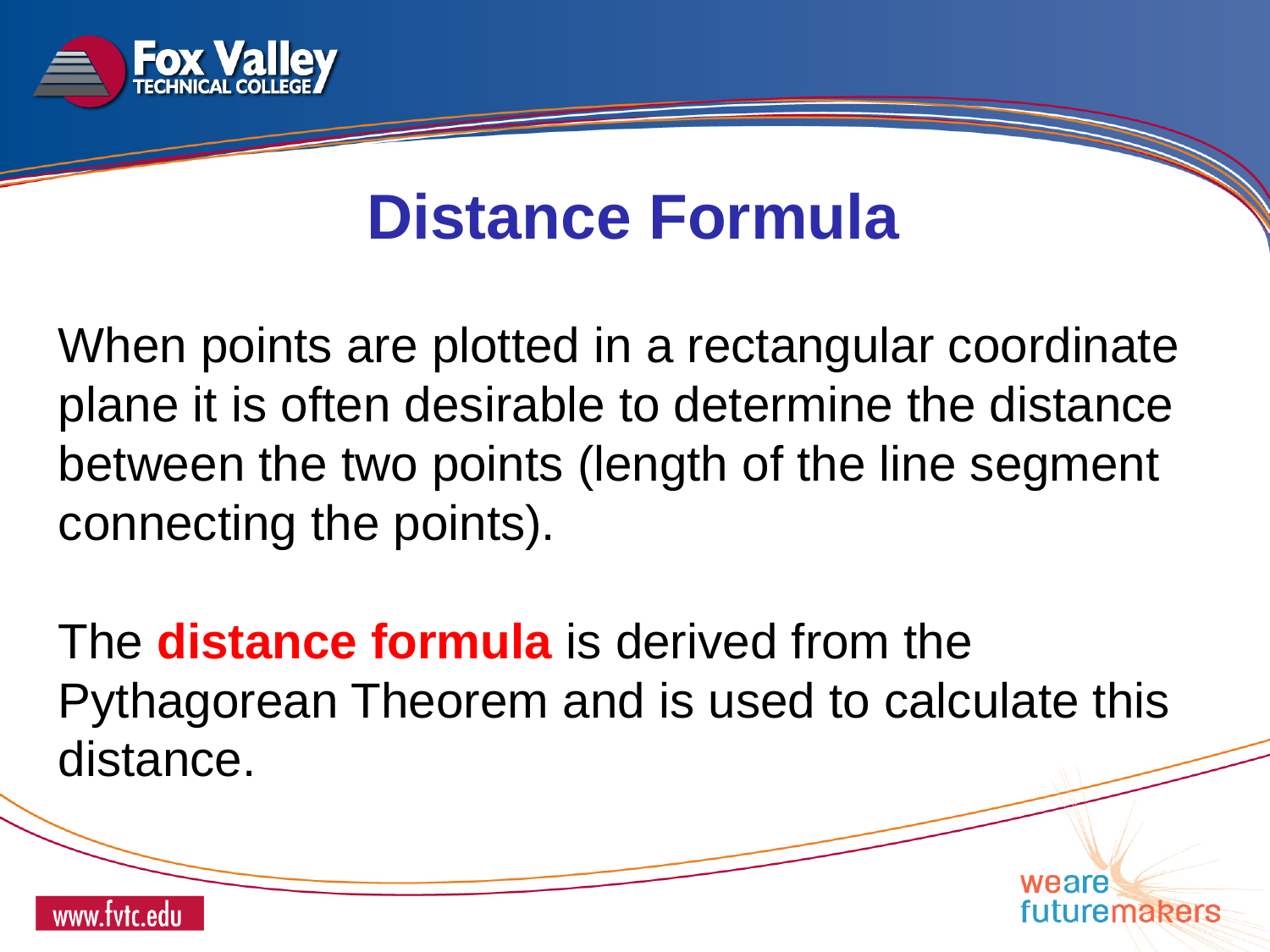

Distance Formula
When points are plotted in a rectangular coordinate plane it is often desirable to determine the distance between the two points (length of the line segment connecting the points).

The distance formula is derived from the Pythagorean Theorem and is used to calculate this distance.